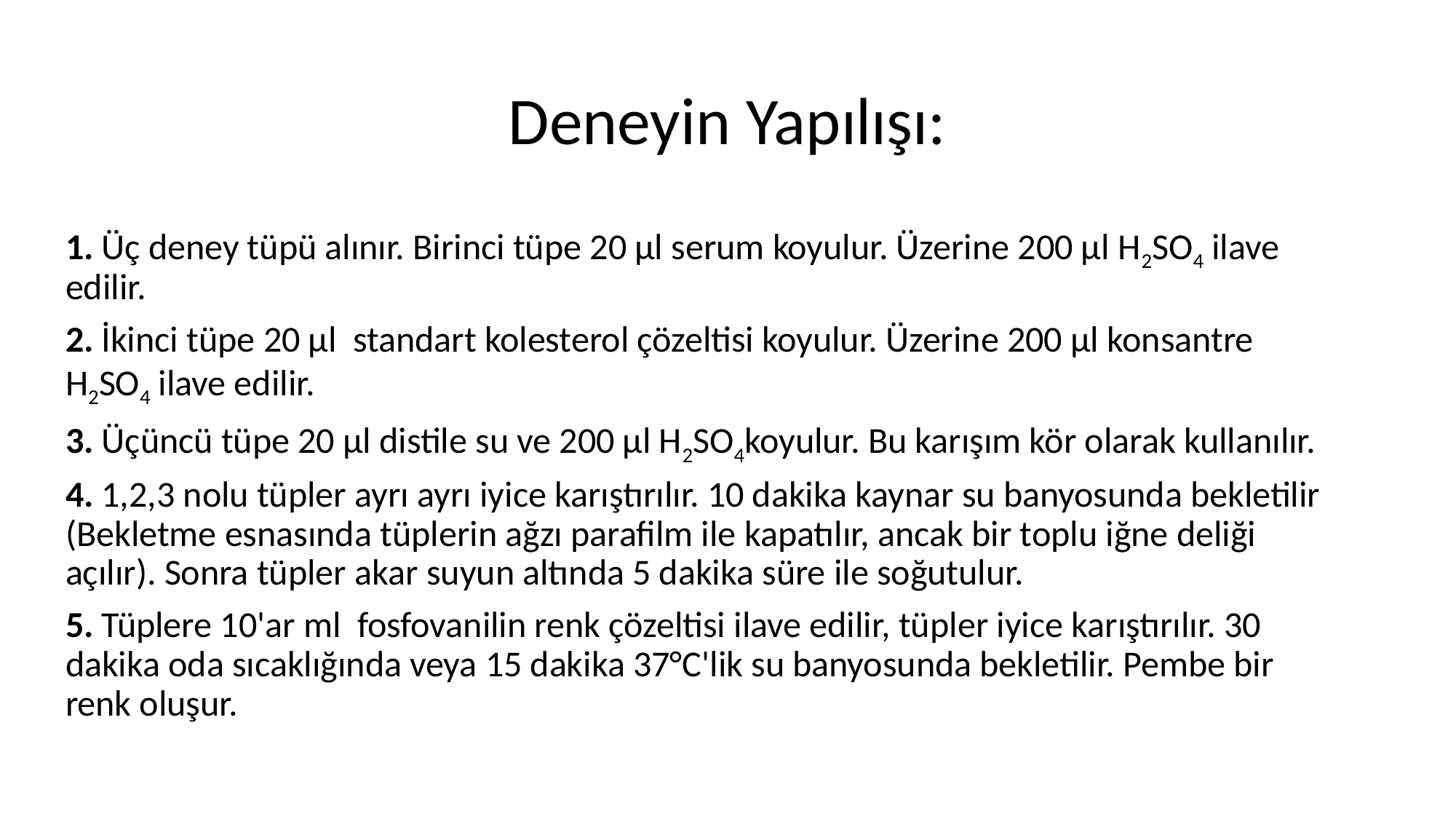

# Deneyin Yapılışı:
1. Üç deney tüpü alınır. Birinci tüpe 20 μl serum koyulur. Üzerine 200 μl H2SO4 ilave edilir.
2. İkinci tüpe 20 μl  standart kolesterol çözeltisi koyulur. Üzerine 200 μl konsantre H2SO4 ilave edilir.
3. Üçüncü tüpe 20 μl distile su ve 200 μl H2SO4koyulur. Bu karışım kör olarak kullanılır.
4. 1,2,3 nolu tüpler ayrı ayrı iyice karıştırılır. 10 dakika kaynar su banyosunda bekletilir (Bekletme esnasında tüplerin ağzı parafilm ile kapatılır, ancak bir toplu iğne deliği açılır). Sonra tüpler akar suyun altında 5 dakika süre ile soğutulur.
5. Tüplere 10'ar ml  fosfovanilin renk çözeltisi ilave edilir, tüpler iyice karıştırılır. 30 dakika oda sıcaklığında veya 15 dakika 37°C'lik su banyosunda bekletilir. Pembe bir renk oluşur.